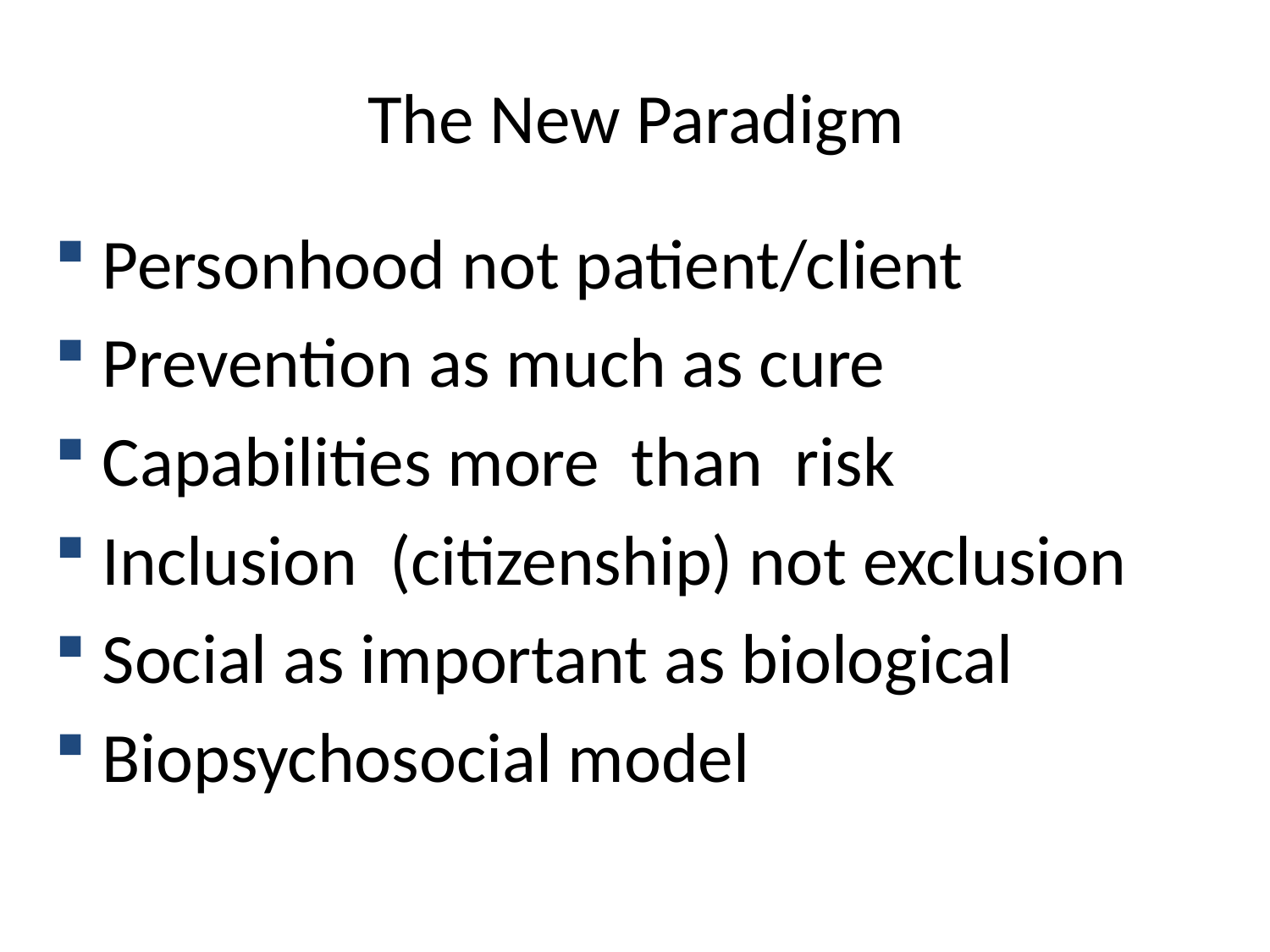

# The New Paradigm
Personhood not patient/client
Prevention as much as cure
Capabilities more  than  risk
Inclusion  (citizenship) not exclusion
Social as important as biological
Biopsychosocial model